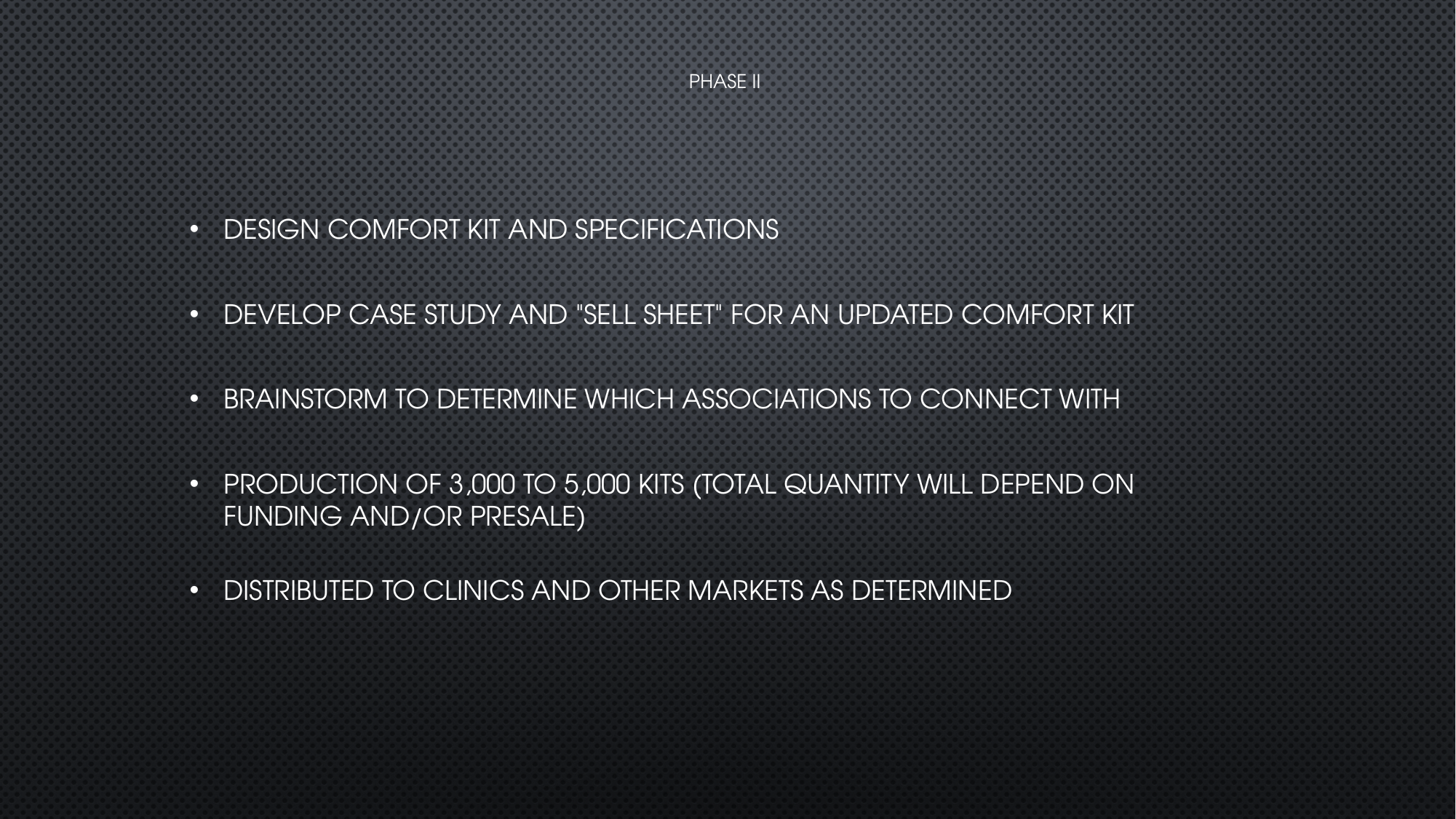

# Phase II
Design Comfort Kit and specifications

Develop case study and "sell sheet" for an updated Comfort Kit

Brainstorm to determine which associations to connect with

Production of 3,000 to 5,000 kits (total quantity will depend on funding and/or presale)
Distributed to clinics and other markets as determined